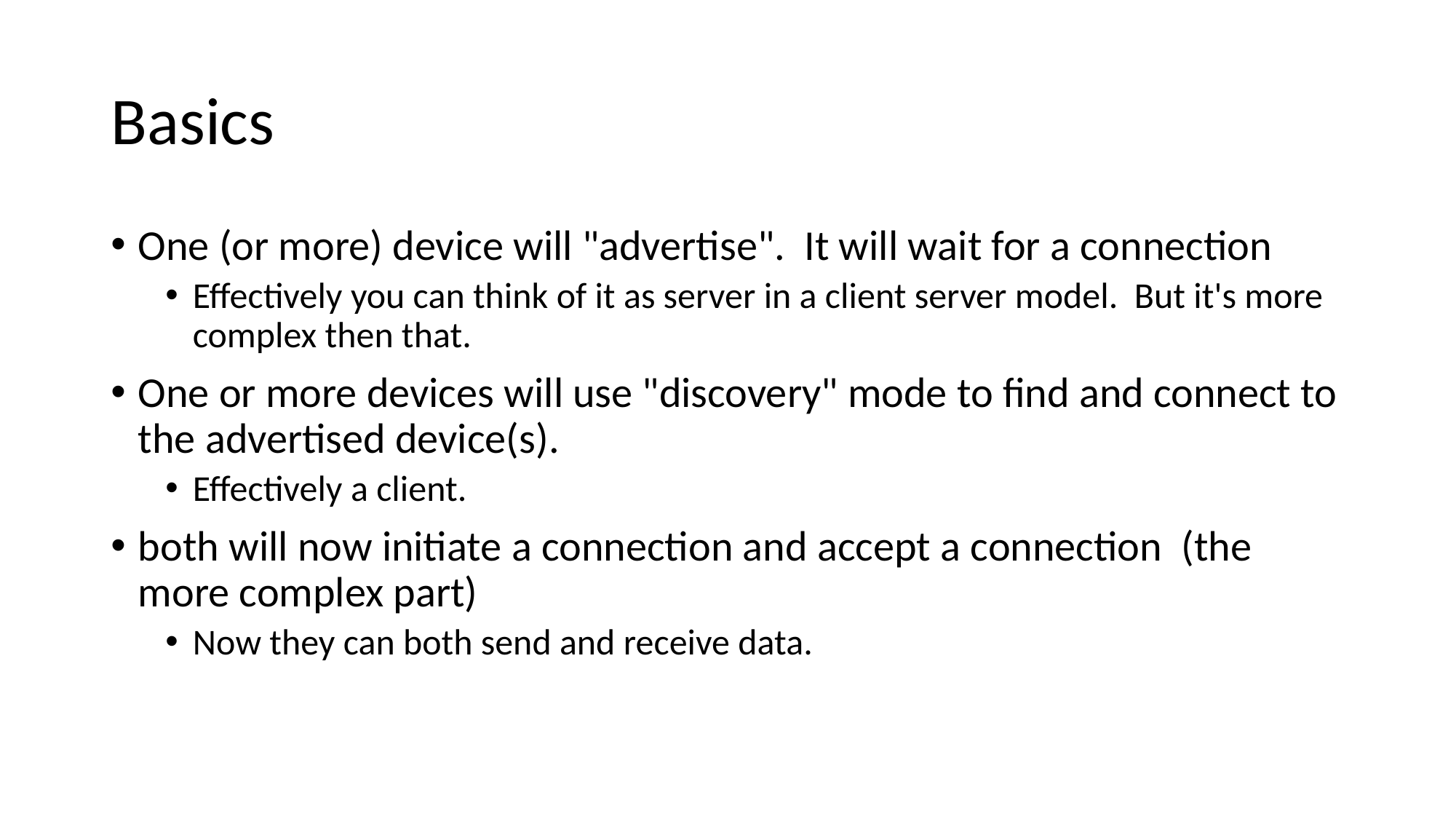

# Basics
One (or more) device will "advertise".  It will wait for a connection
Effectively you can think of it as server in a client server model.  But it's more complex then that.
One or more devices will use "discovery" mode to find and connect to the advertised device(s).
Effectively a client.
both will now initiate a connection and accept a connection  (the more complex part)
Now they can both send and receive data.